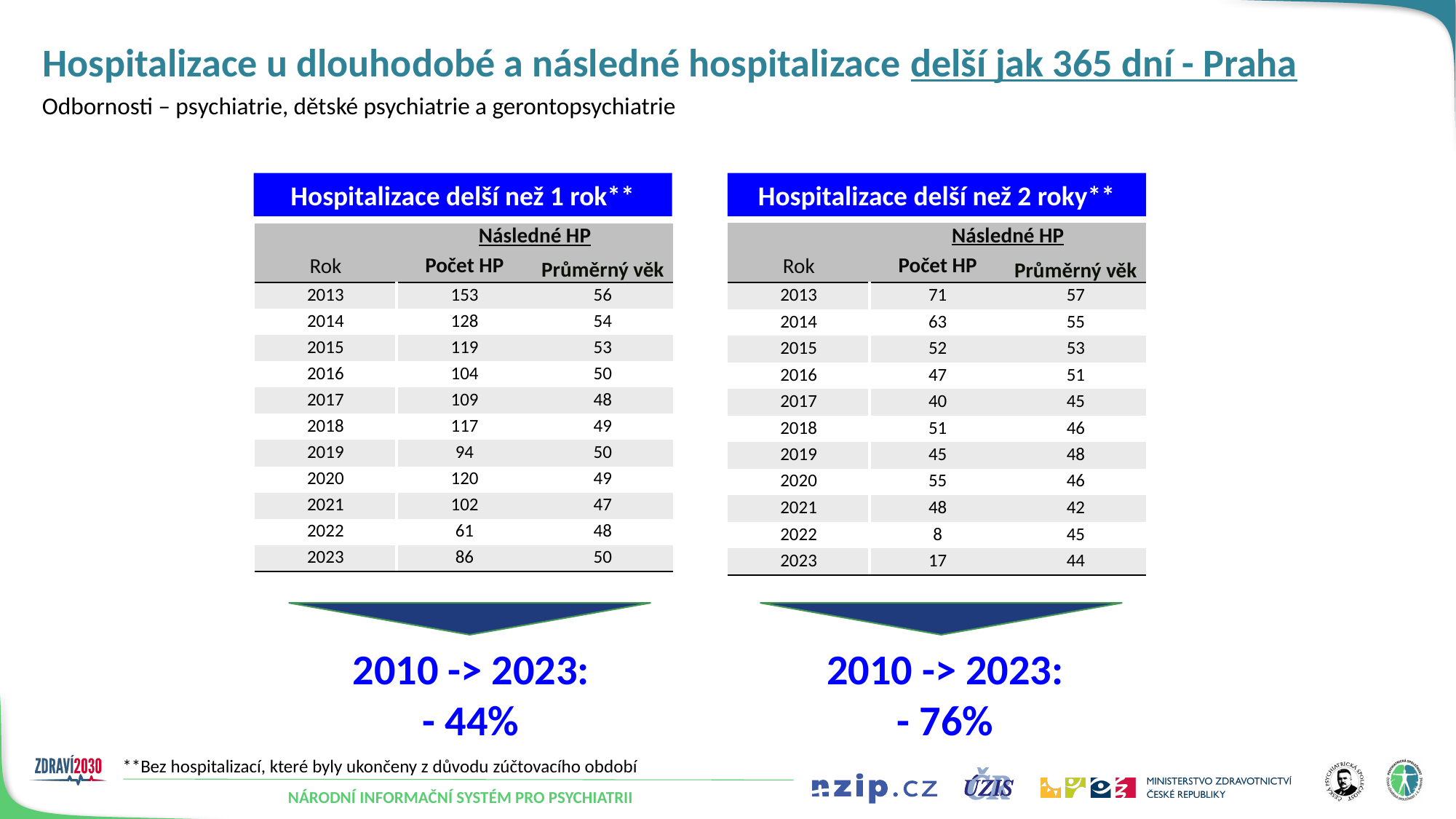

# Hospitalizace u dlouhodobé a následné hospitalizace delší jak 365 dní - Praha
Odbornosti – psychiatrie, dětské psychiatrie a gerontopsychiatrie
Hospitalizace delší než 1 rok**
Hospitalizace delší než 2 roky**
|  | Následné HP |  |
| --- | --- | --- |
| Rok | Počet HP | Průměrný věk |
| 2013 | 71 | 57 |
| 2014 | 63 | 55 |
| 2015 | 52 | 53 |
| 2016 | 47 | 51 |
| 2017 | 40 | 45 |
| 2018 | 51 | 46 |
| 2019 | 45 | 48 |
| 2020 | 55 | 46 |
| 2021 | 48 | 42 |
| 2022 | 8 | 45 |
| 2023 | 17 | 44 |
|  | Následné HP |  |
| --- | --- | --- |
| Rok | Počet HP | Průměrný věk |
| 2013 | 153 | 56 |
| 2014 | 128 | 54 |
| 2015 | 119 | 53 |
| 2016 | 104 | 50 |
| 2017 | 109 | 48 |
| 2018 | 117 | 49 |
| 2019 | 94 | 50 |
| 2020 | 120 | 49 |
| 2021 | 102 | 47 |
| 2022 | 61 | 48 |
| 2023 | 86 | 50 |

2010 -> 2023:
- 44%
2010 -> 2023:
- 76%
**Bez hospitalizací, které byly ukončeny z důvodu zúčtovacího období